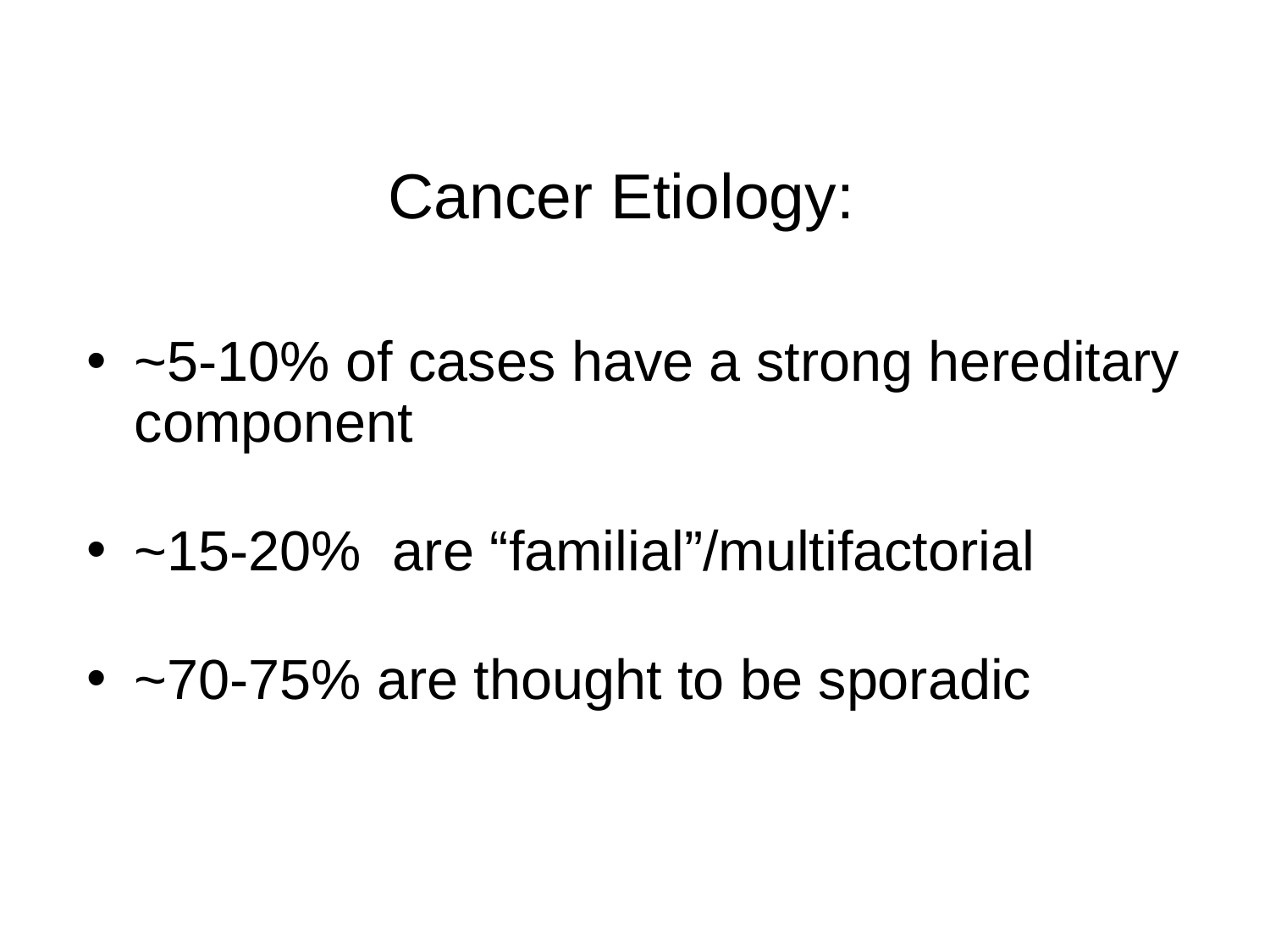

# Cancer Etiology:
~5-10% of cases have a strong hereditary component
~15-20%  are “familial”/multifactorial
~70-75% are thought to be sporadic